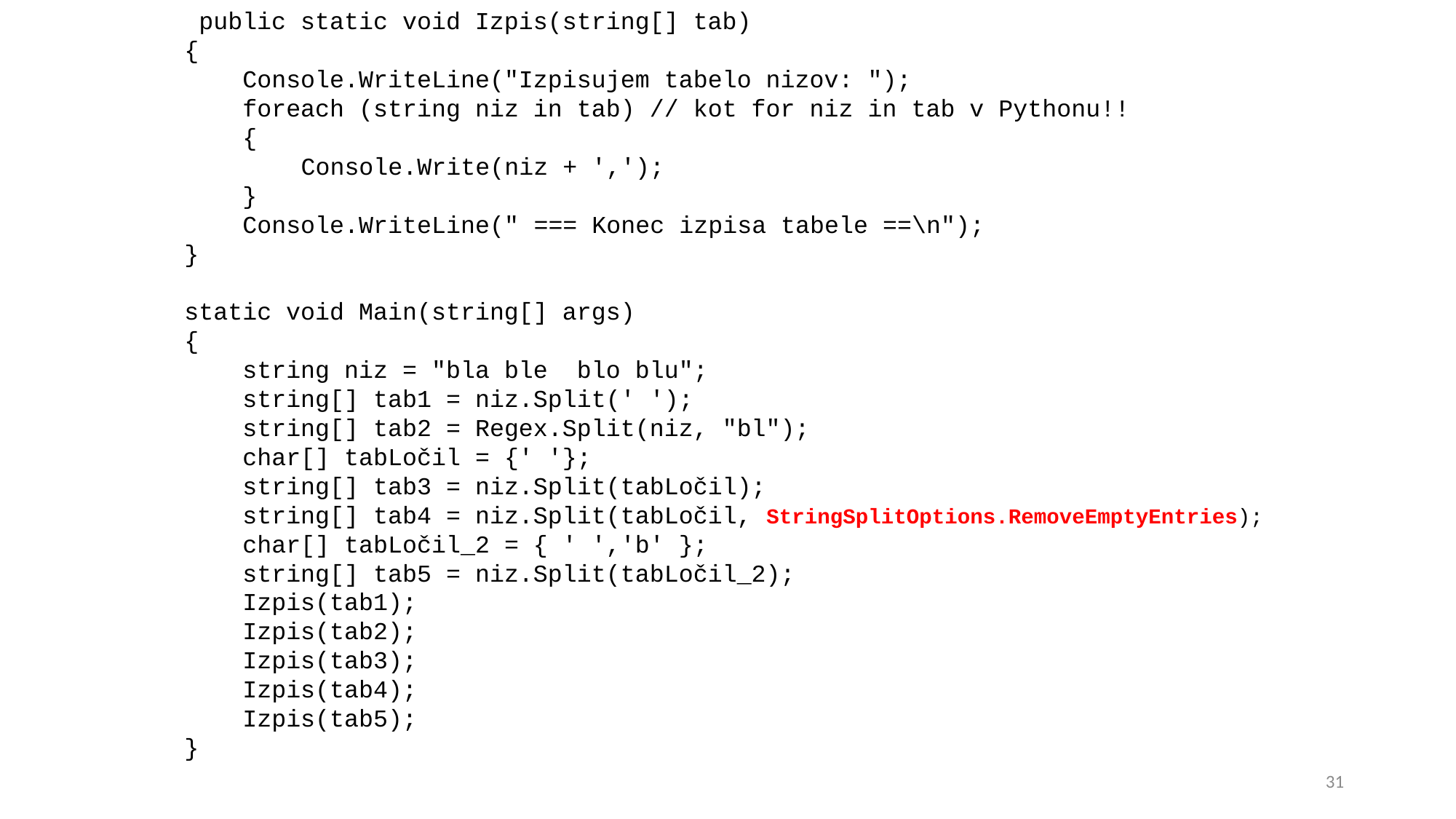

public static void Izpis(string[] tab)
        {
            Console.WriteLine("Izpisujem tabelo nizov: ");
            foreach (string niz in tab) // kot for niz in tab v Pythonu!!
            {
                Console.Write(niz + ',');
            }
            Console.WriteLine(" === Konec izpisa tabele ==\n");
        }

        static void Main(string[] args)
        {
            string niz = "bla ble  blo blu";
            string[] tab1 = niz.Split(' ');
            string[] tab2 = Regex.Split(niz, "bl");
            char[] tabLočil = {' '};
            string[] tab3 = niz.Split(tabLočil);
            string[] tab4 = niz.Split(tabLočil, StringSplitOptions.RemoveEmptyEntries);
            char[] tabLočil_2 = { ' ','b' };
            string[] tab5 = niz.Split(tabLočil_2);
            Izpis(tab1);
            Izpis(tab2);
            Izpis(tab3);
            Izpis(tab4);
            Izpis(tab5);
        }
31